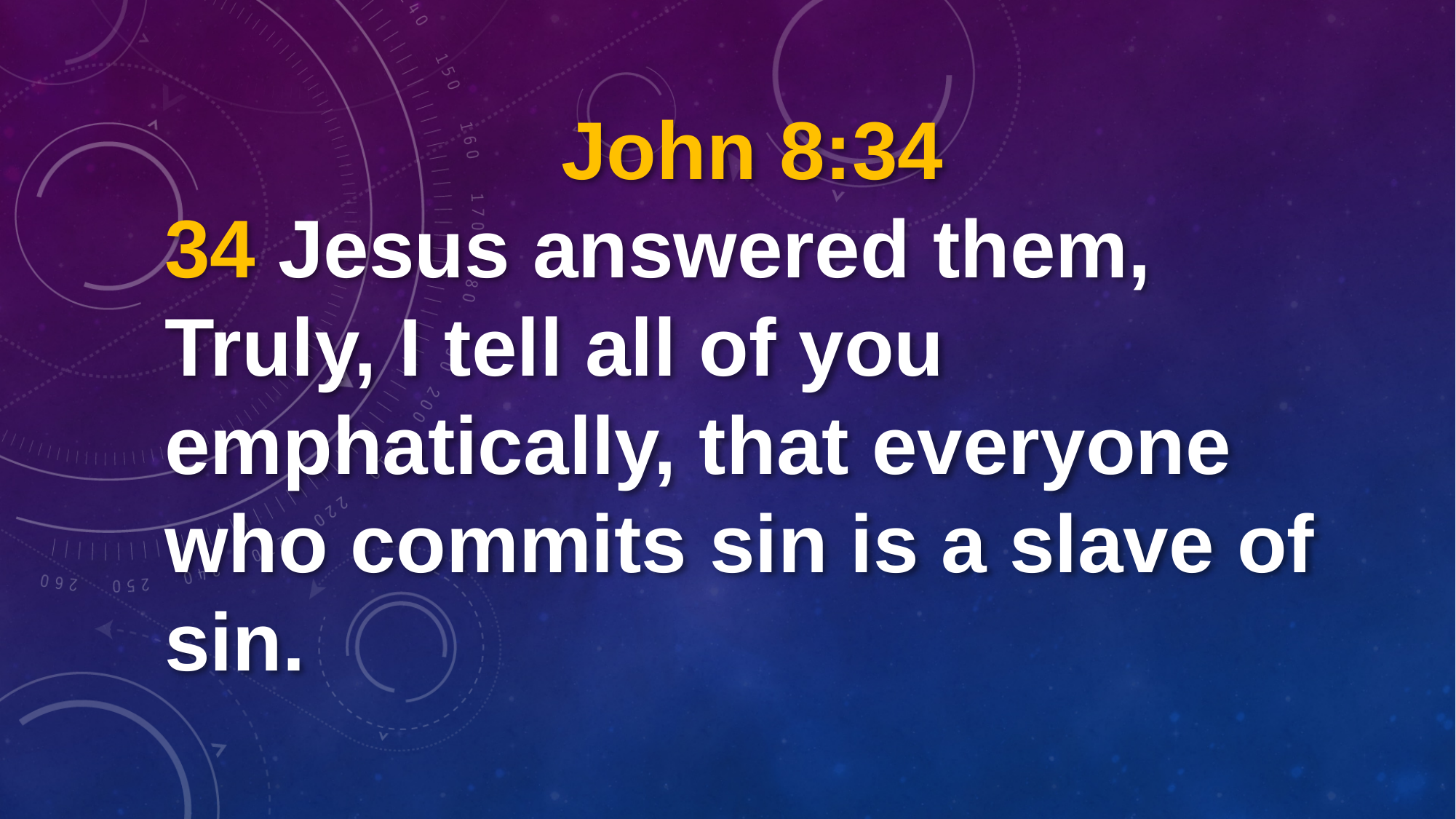

John 8:34
34 Jesus answered them, Truly, I tell all of you emphatically, that everyone who commits sin is a slave of sin.